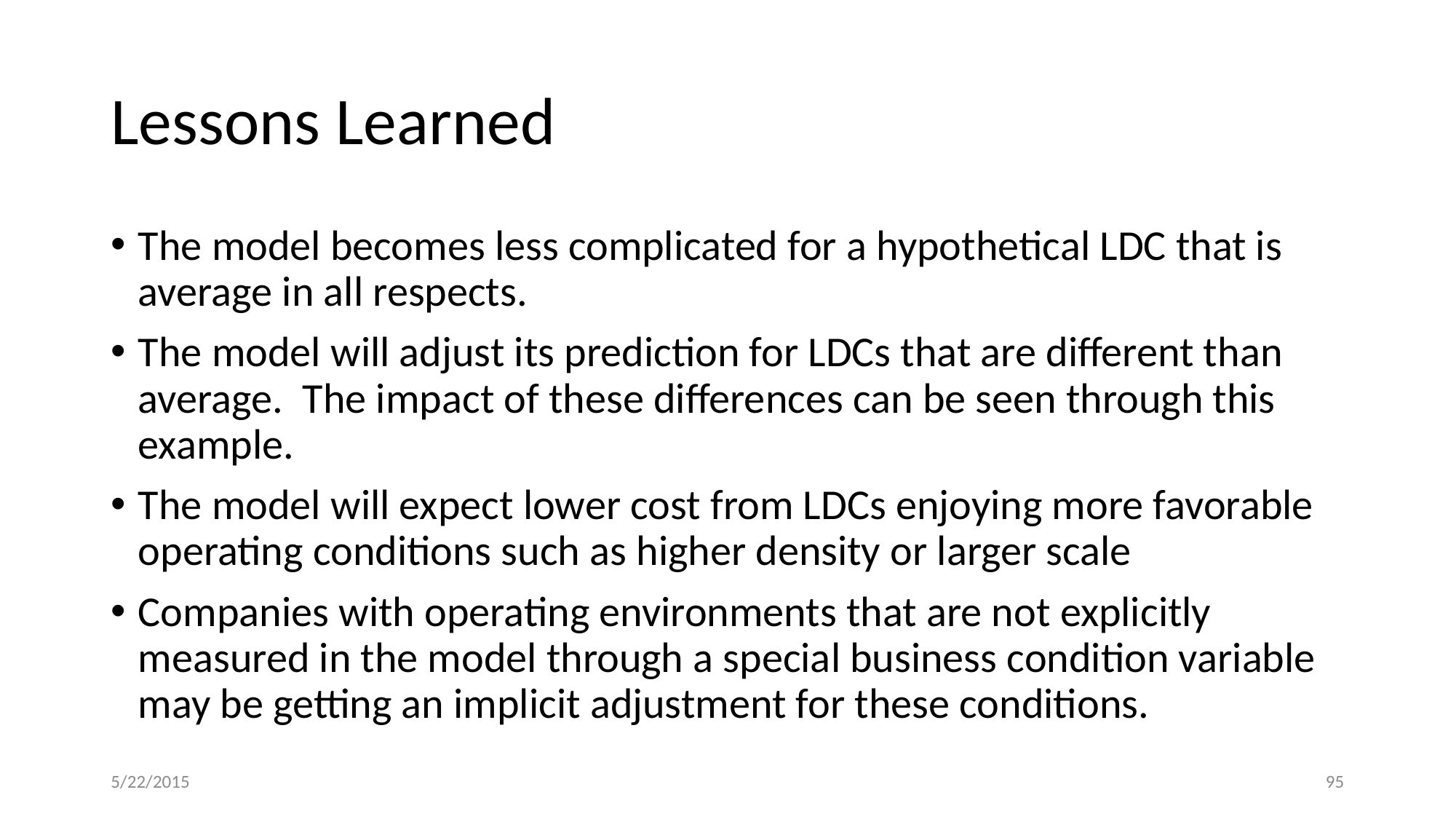

# Lessons Learned
The model becomes less complicated for a hypothetical LDC that is average in all respects.
The model will adjust its prediction for LDCs that are different than average.  The impact of these differences can be seen through this example.
The model will expect lower cost from LDCs enjoying more favorable operating conditions such as higher density or larger scale
Companies with operating environments that are not explicitly measured in the model through a special business condition variable may be getting an implicit adjustment for these conditions.

5/22/2015
95